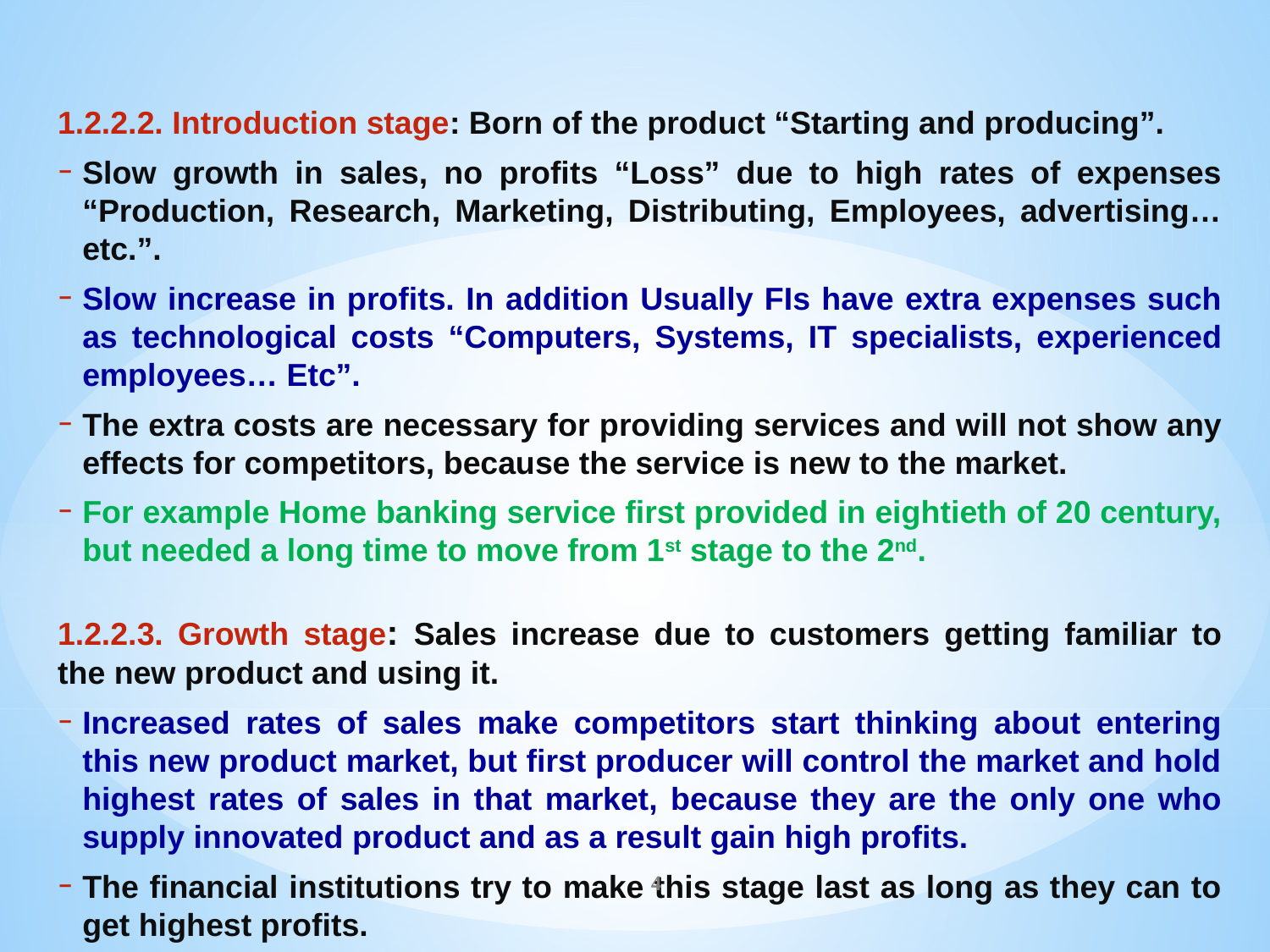

1.2.2.2. Introduction stage: Born of the product “Starting and producing”.
Slow growth in sales, no profits “Loss” due to high rates of expenses “Production, Research, Marketing, Distributing, Employees, advertising…etc.”.
Slow increase in profits. In addition Usually FIs have extra expenses such as technological costs “Computers, Systems, IT specialists, experienced employees… Etc”.
The extra costs are necessary for providing services and will not show any effects for competitors, because the service is new to the market.
For example Home banking service first provided in eightieth of 20 century, but needed a long time to move from 1st stage to the 2nd.

1.2.2.3. Growth stage: Sales increase due to customers getting familiar to the new product and using it.
Increased rates of sales make competitors start thinking about entering this new product market, but first producer will control the market and hold highest rates of sales in that market, because they are the only one who supply innovated product and as a result gain high profits.
The financial institutions try to make this stage last as long as they can to get highest profits.

4